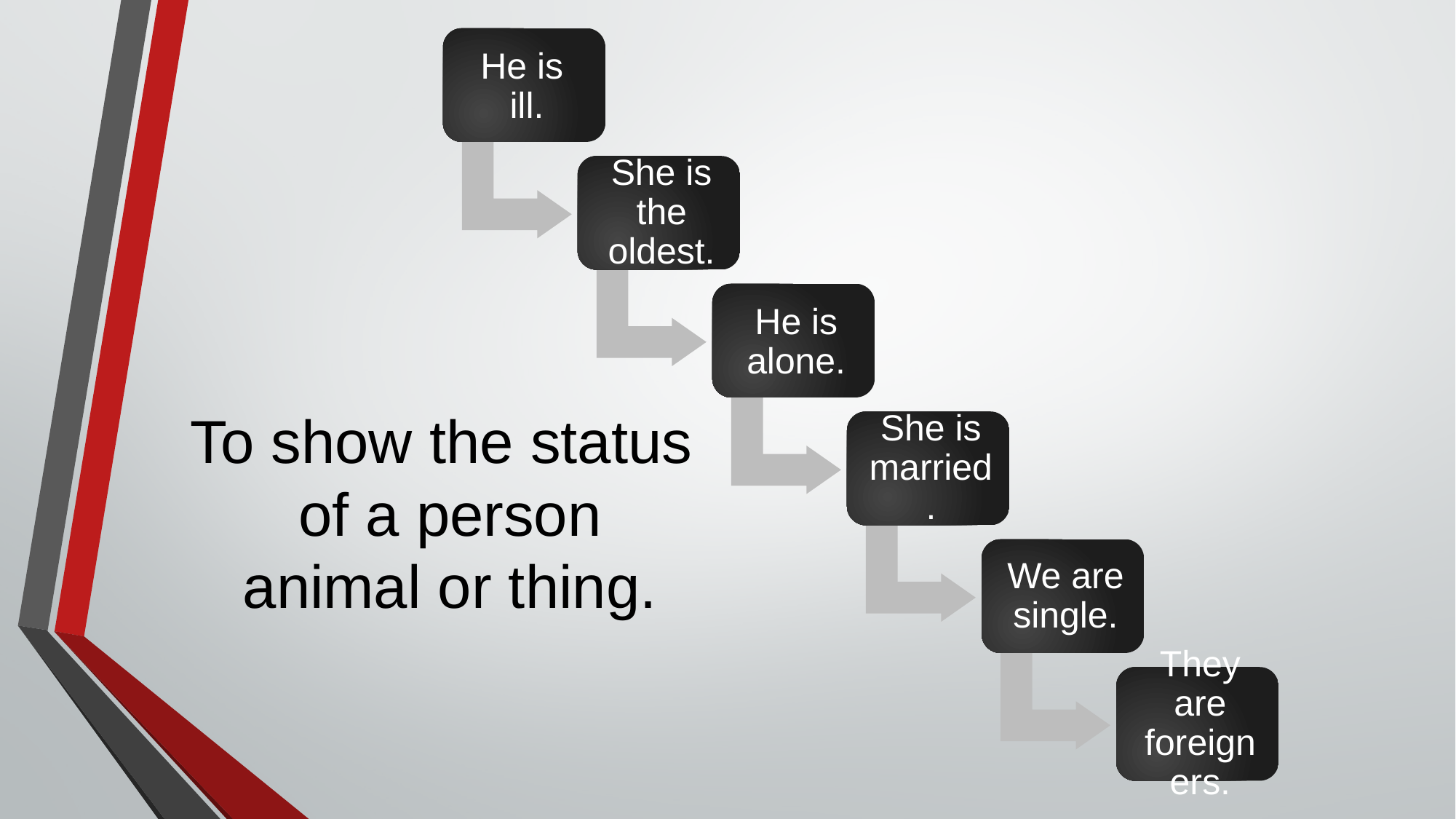

He is  ill.

She is the oldest.

He is alone.

She is married.
We are single.
They are foreigners.
# To show the status of a person animal or thing.